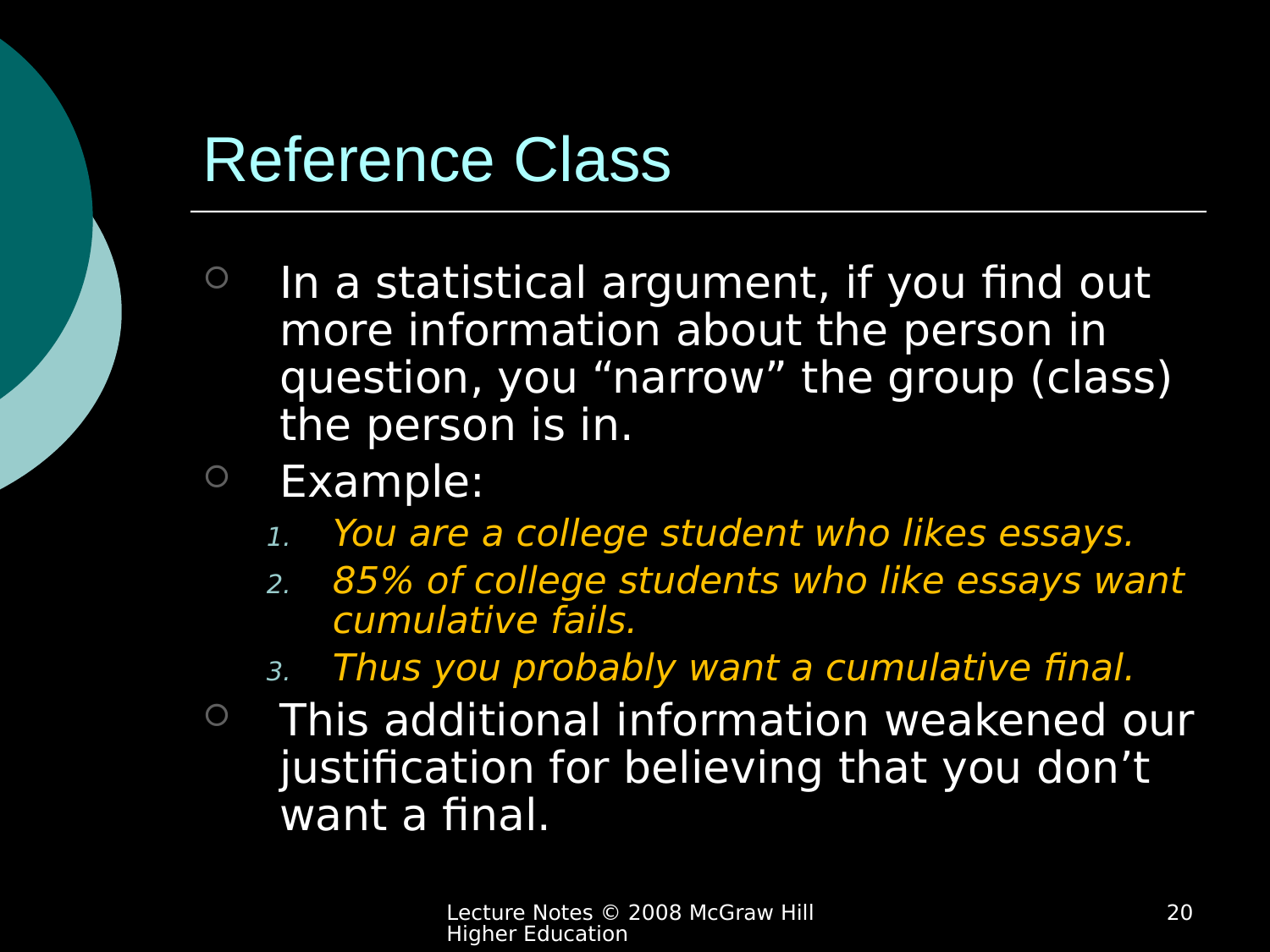

# Reference Class
In a statistical argument, if you find out more information about the person in question, you “narrow” the group (class) the person is in.
Example:
You are a college student who likes essays.
85% of college students who like essays want cumulative fails.
Thus you probably want a cumulative final.
This additional information weakened our justification for believing that you don’t want a final.

Lecture Notes © 2008 McGraw Hill Higher Education
20